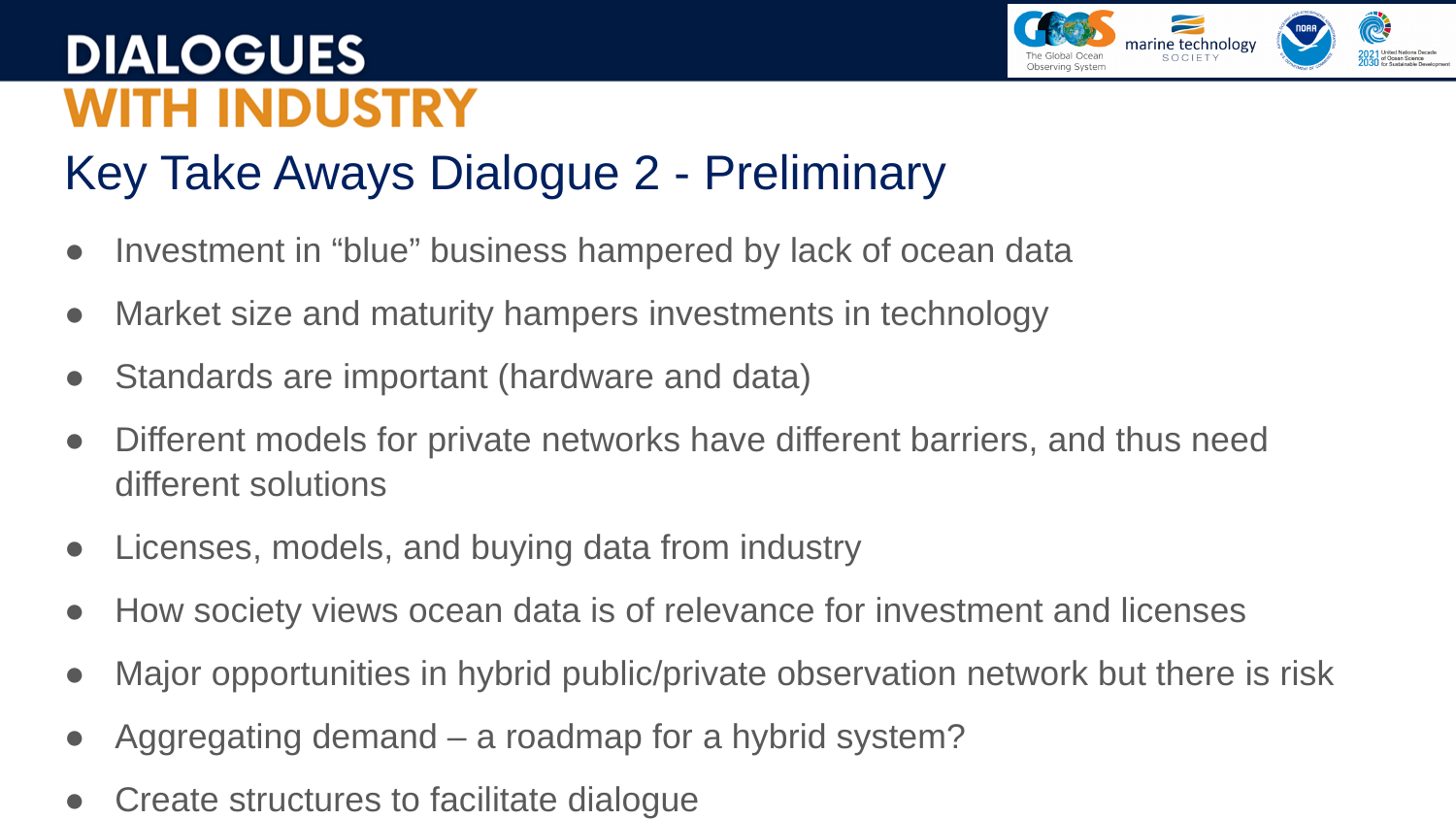

# Key Take Aways Dialogue 2 - Preliminary
Investment in “blue” business hampered by lack of ocean data
Market size and maturity hampers investments in technology
Standards are important (hardware and data)
Different models for private networks have different barriers, and thus need different solutions
Licenses, models, and buying data from industry
How society views ocean data is of relevance for investment and licenses
Major opportunities in hybrid public/private observation network but there is risk
Aggregating demand – a roadmap for a hybrid system?
Create structures to facilitate dialogue